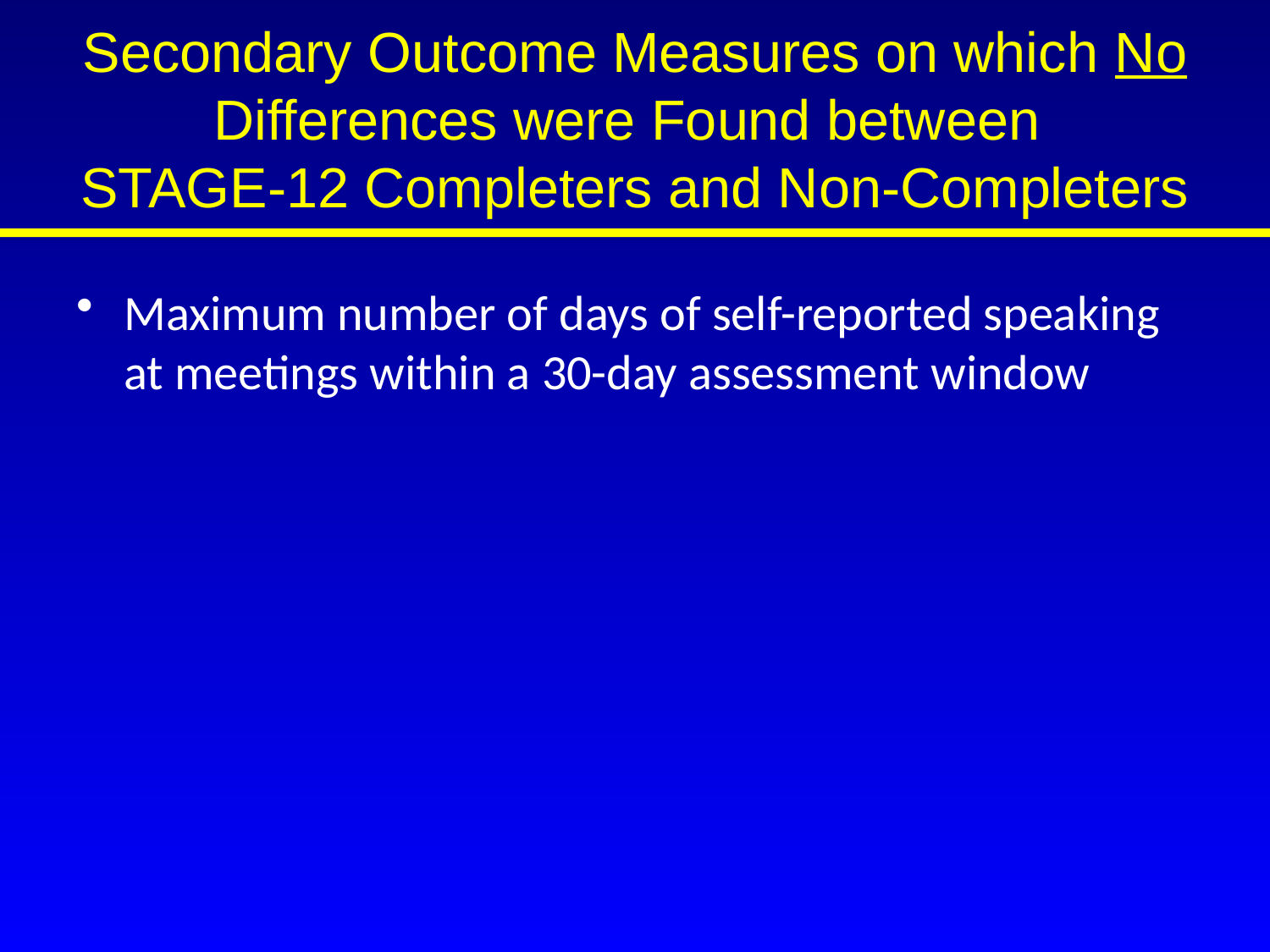

# Secondary Outcome Measures on which No Differences were Found between STAGE-12 Completers and Non-Completers

Maximum number of days of self-reported speaking at meetings within a 30-day assessment window